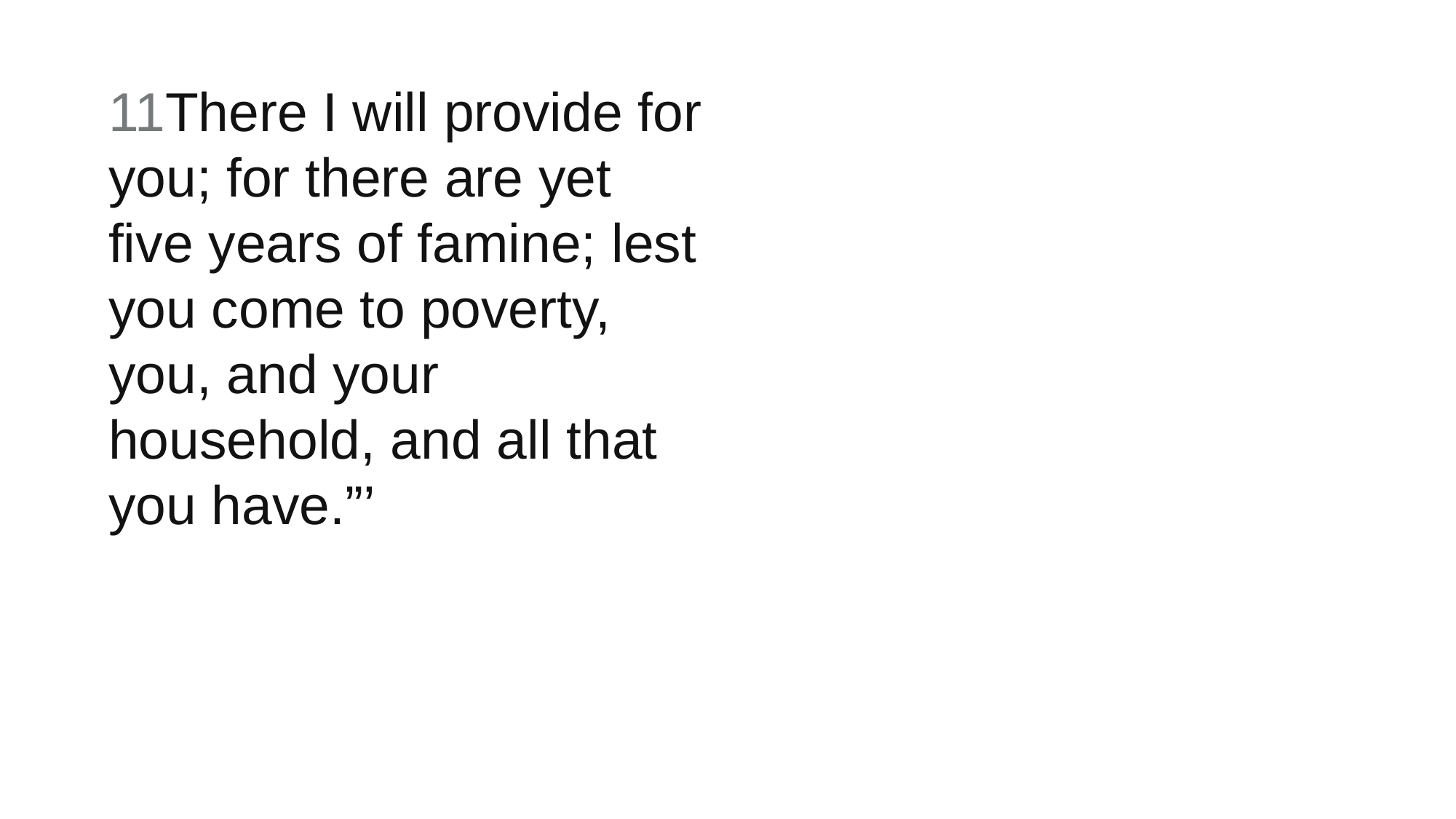

11There I will provide for you; for there are yet five years of famine; lest you come to poverty, you, and your household, and all that you have.”’